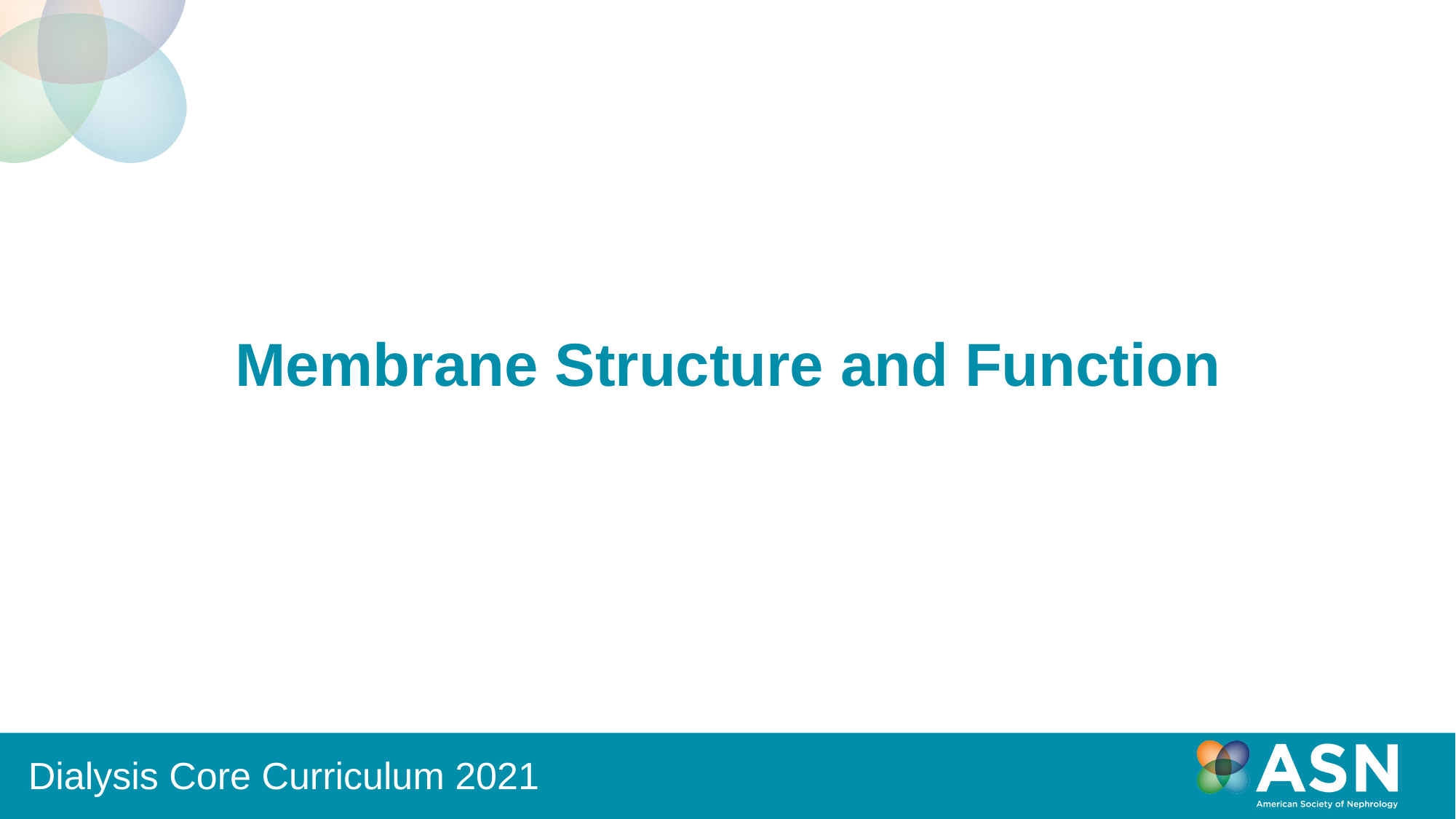

Membrane Structure and Function
Dialysis Core Curriculum 2021